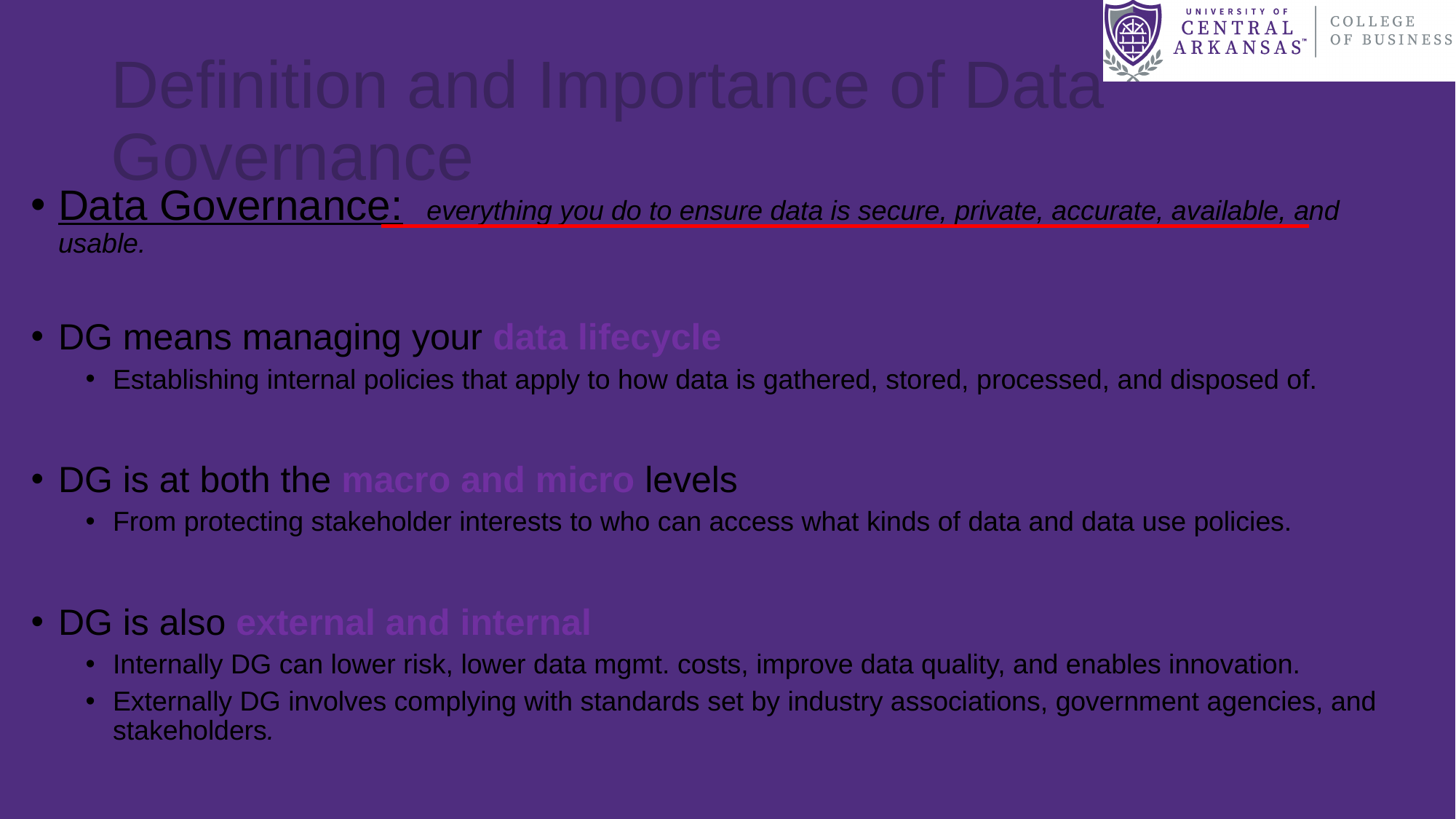

# Definition and Importance of Data Governance
Data Governance:  everything you do to ensure data is secure, private, accurate, available, and usable.

DG means managing your data lifecycle
Establishing internal policies that apply to how data is gathered, stored, processed, and disposed of.

DG is at both the macro and micro levels
From protecting stakeholder interests to who can access what kinds of data and data use policies.

DG is also external and internal
Internally DG can lower risk, lower data mgmt. costs, improve data quality, and enables innovation.
Externally DG involves complying with standards set by industry associations, government agencies, and stakeholders.